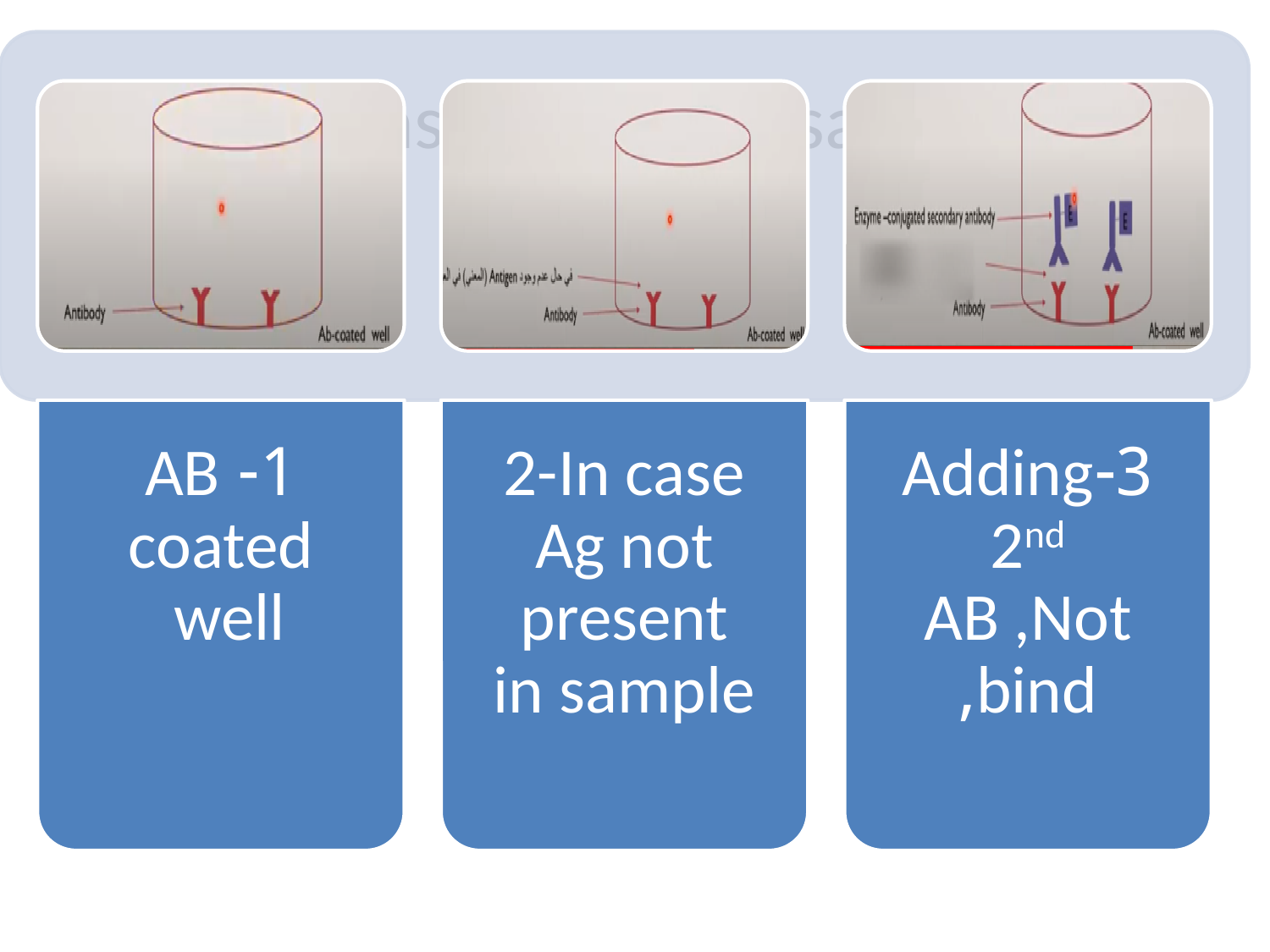

1- AB coated well
2-In case Ag not present in sample
3-Adding 2nd AB ,Not bind,
# In case Negative sample